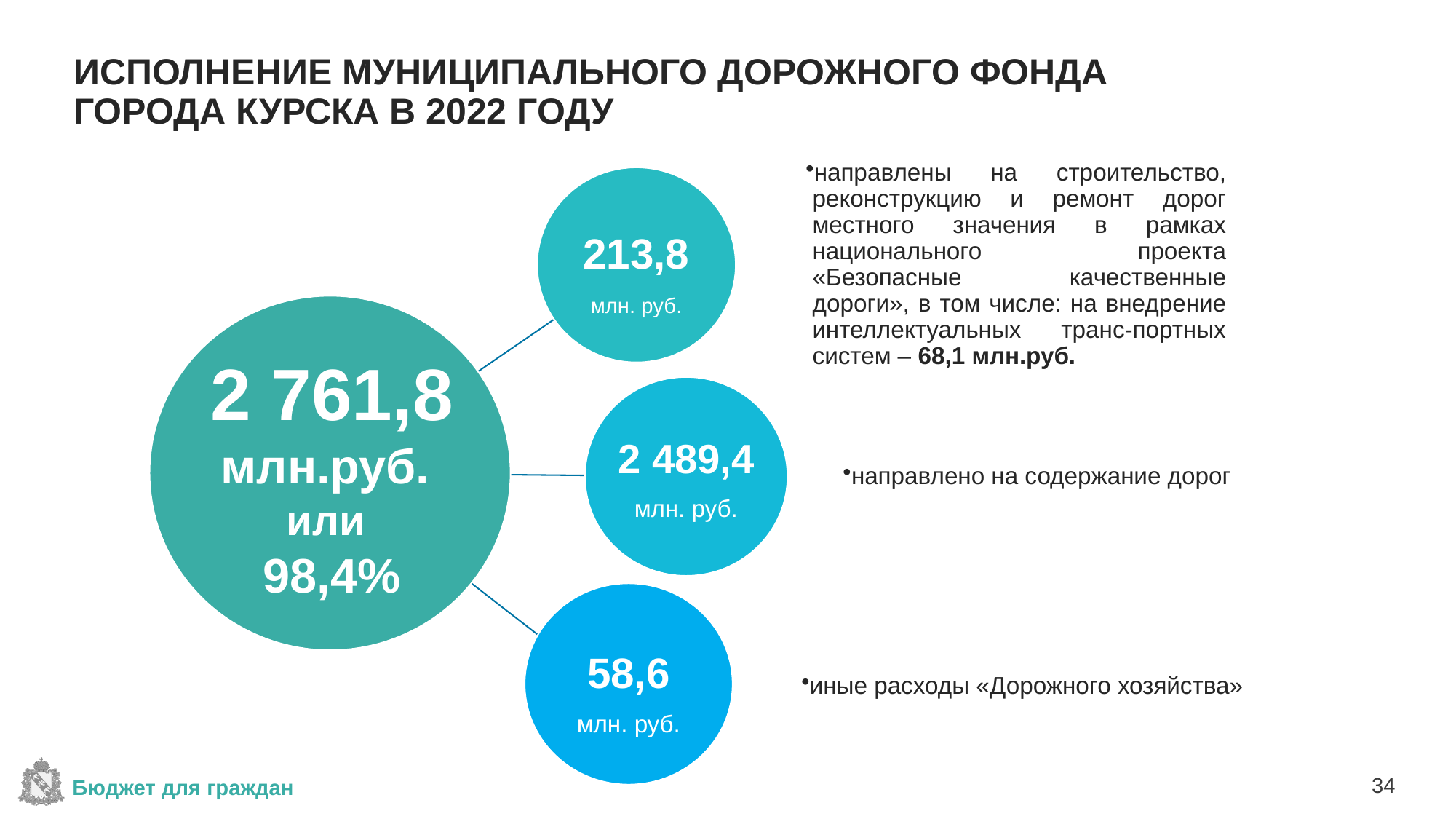

ИСПОЛНЕНИЕ МУНИЦИПАЛЬНОГО ДОРОЖНОГО ФОНДА
ГОРОДА КУРСКА В 2022 ГОДУ

213,8
млн. руб.
направлены на строительство, реконструкцию и ремонт дорог местного значения в рамках национального проекта «Безопасные качественные дороги», в том числе: на внедрение интеллектуальных транс-портных систем – 68,1 млн.руб.

2 761,8 млн.руб.
или
98,4%

2 489,4
млн. руб.

направлено на содержание дорог

58,6
млн. руб.
иные расходы «Дорожного хозяйства»